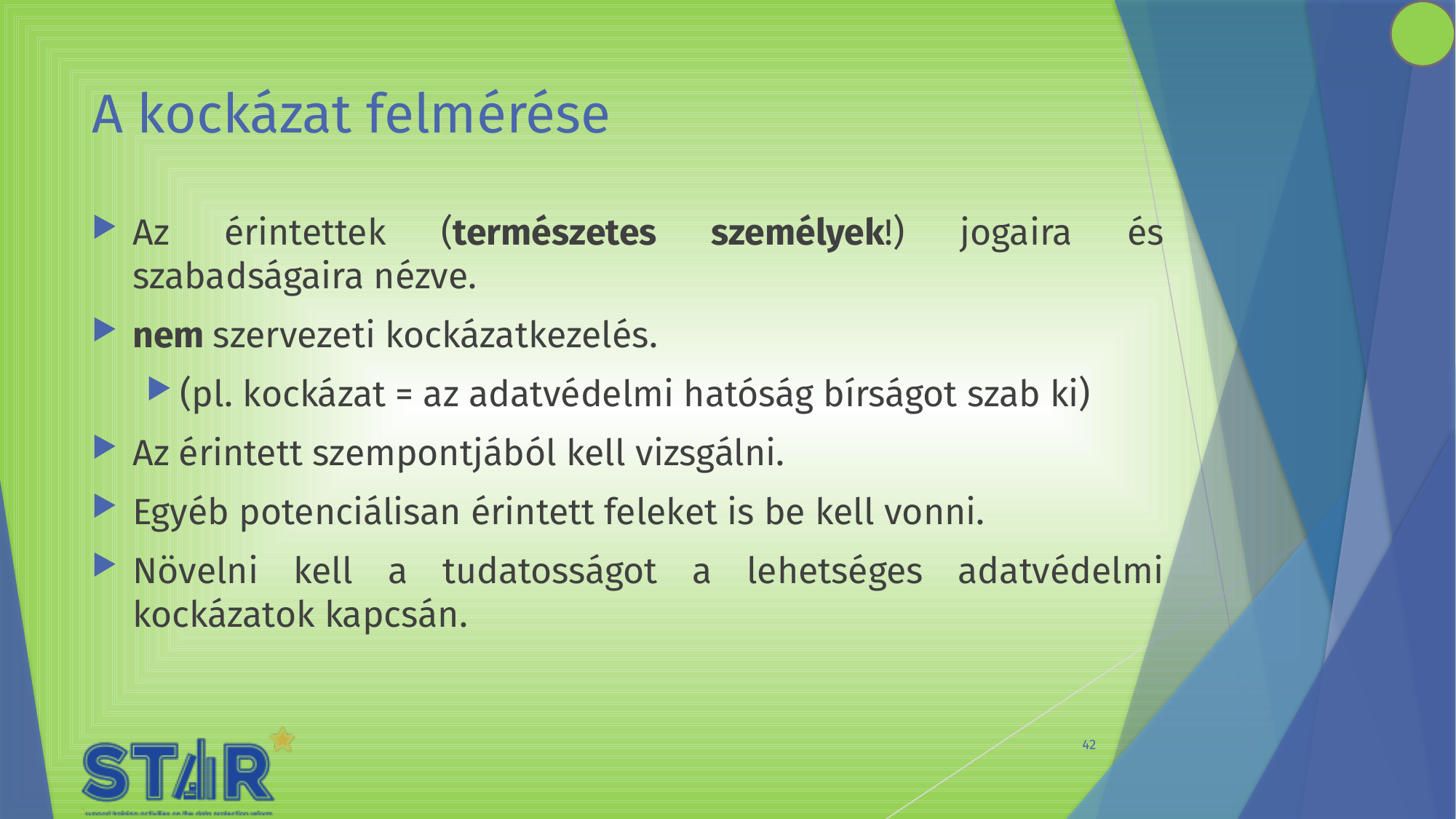

# A kockázat felmérése
Az érintettek (természetes személyek!) jogaira és szabadságaira nézve.
nem szervezeti kockázatkezelés.
(pl. kockázat = az adatvédelmi hatóság bírságot szab ki)
Az érintett szempontjából kell vizsgálni.
Egyéb potenciálisan érintett feleket is be kell vonni.
Növelni kell a tudatosságot a lehetséges adatvédelmi kockázatok kapcsán.
42